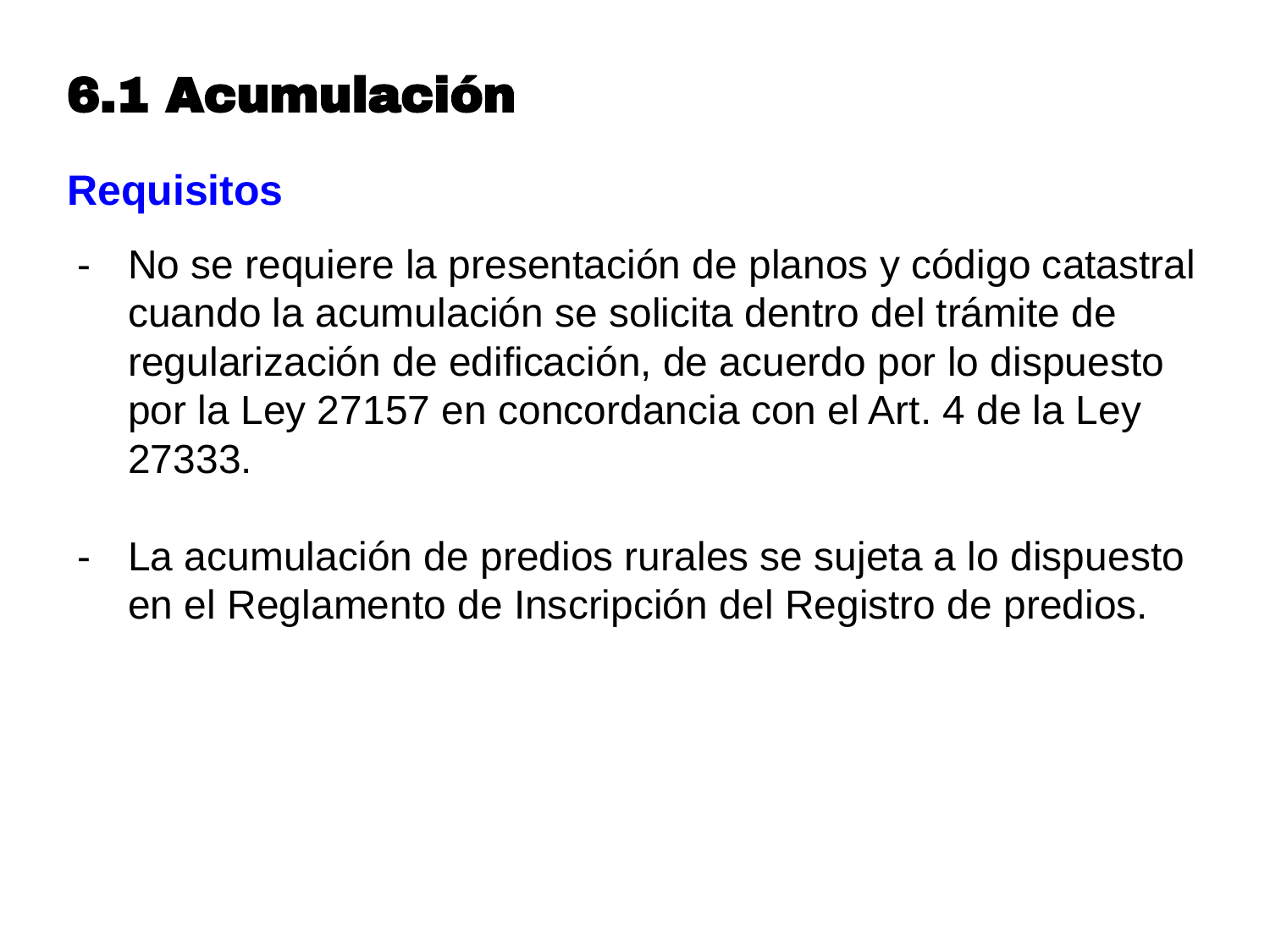

6.1 Acumulación
Requisitos
-	No se requiere la presentación de planos y código catastral cuando la acumulación se solicita dentro del trámite de regularización de edificación, de acuerdo por lo dispuesto por la Ley 27157 en concordancia con el Art. 4 de la Ley 27333.

-	La acumulación de predios rurales se sujeta a lo dispuesto en el Reglamento de Inscripción del Registro de predios.